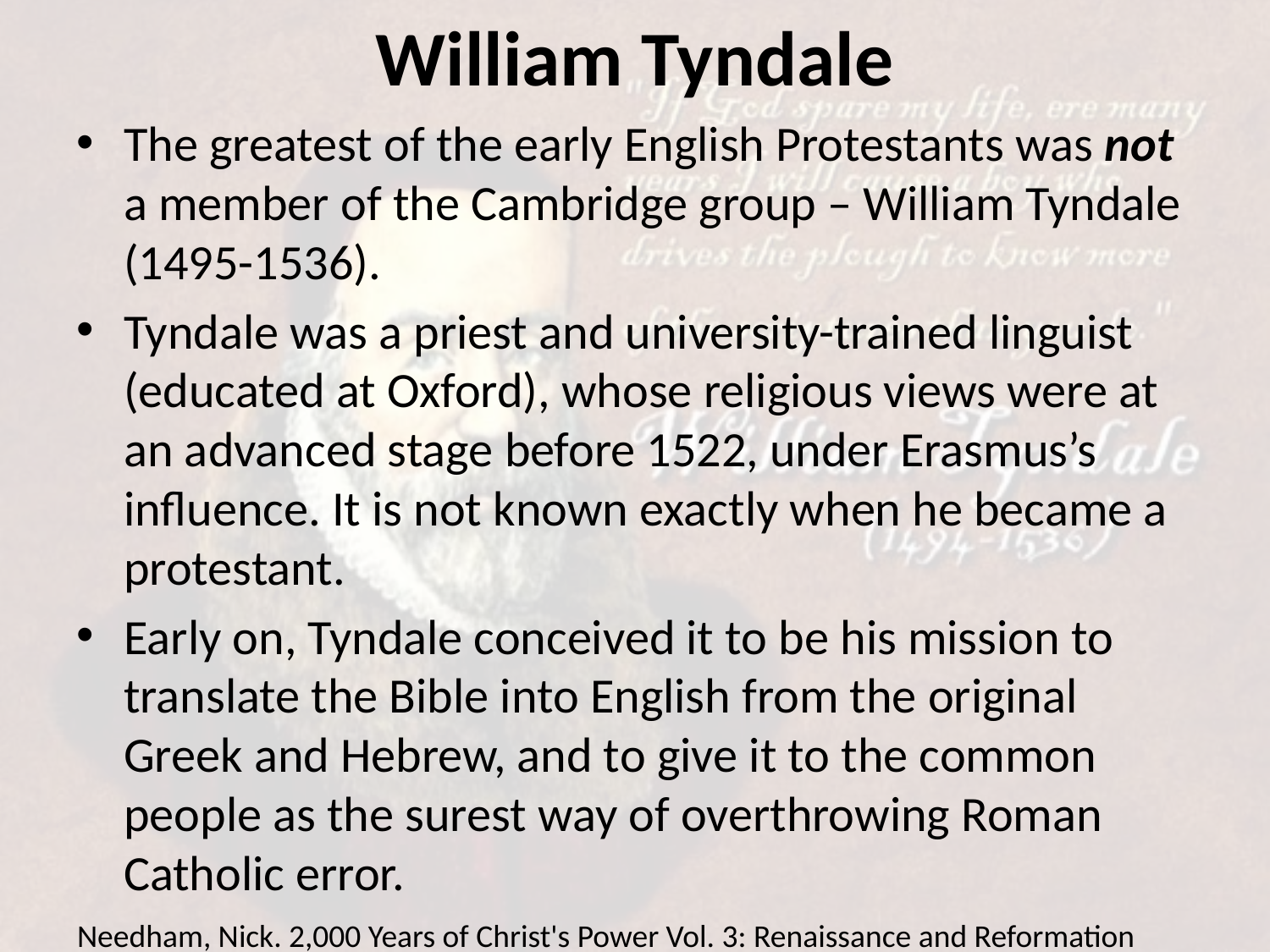

# William Tyndale
The greatest of the early English Protestants was not a member of the Cambridge group – William Tyndale (1495-1536).
Tyndale was a priest and university-trained linguist (educated at Oxford), whose religious views were at an advanced stage before 1522, under Erasmus’s influence. It is not known exactly when he became a protestant.
Early on, Tyndale conceived it to be his mission to translate the Bible into English from the original Greek and Hebrew, and to give it to the common people as the surest way of overthrowing Roman Catholic error.

Needham, Nick. 2,000 Years of Christ's Power Vol. 3: Renaissance and Reformation